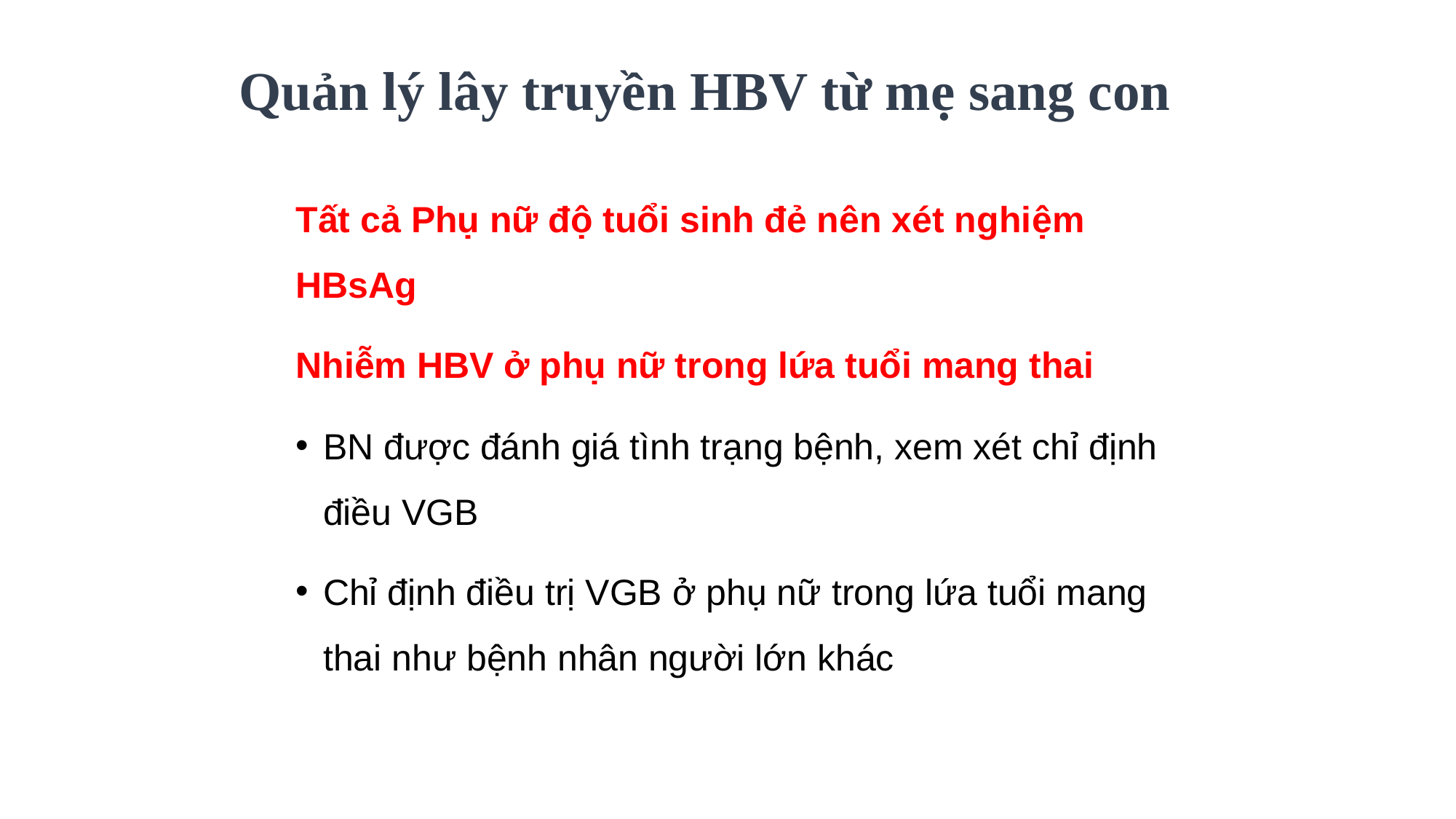

# Quản lý lây truyền HBV từ mẹ sang con
Tất cả Phụ nữ độ tuổi sinh đẻ nên xét nghiệm HBsAg
Nhiễm HBV ở phụ nữ trong lứa tuổi mang thai
BN được đánh giá tình trạng bệnh, xem xét chỉ định điều VGB
Chỉ định điều trị VGB ở phụ nữ trong lứa tuổi mang thai như bệnh nhân người lớn khác